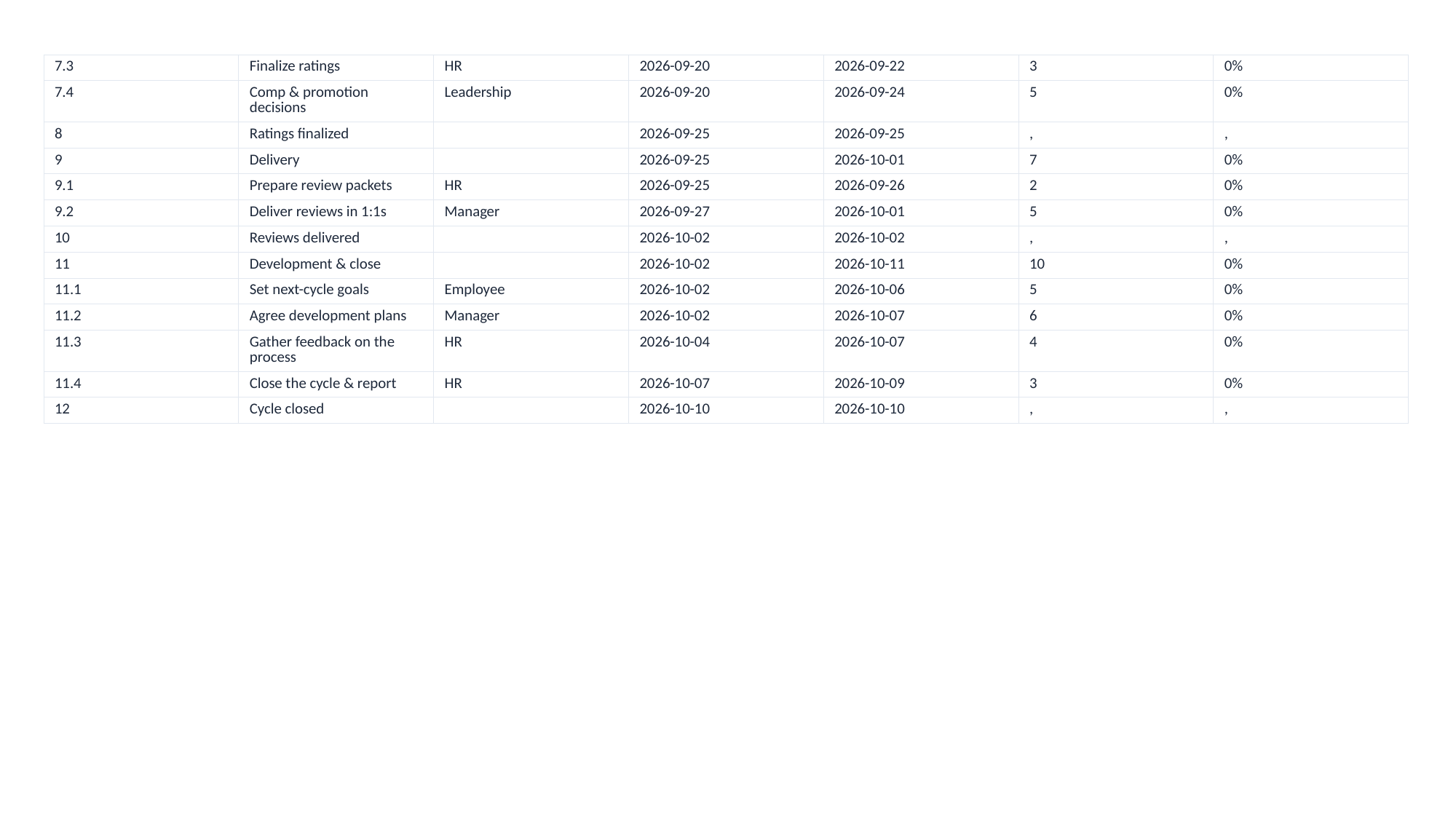

| 7.3 | Finalize ratings | HR | 2026-09-20 | 2026-09-22 | 3 | 0% |
| --- | --- | --- | --- | --- | --- | --- |
| 7.4 | Comp & promotion decisions | Leadership | 2026-09-20 | 2026-09-24 | 5 | 0% |
| 8 | Ratings finalized |  | 2026-09-25 | 2026-09-25 | , | , |
| 9 | Delivery |  | 2026-09-25 | 2026-10-01 | 7 | 0% |
| 9.1 | Prepare review packets | HR | 2026-09-25 | 2026-09-26 | 2 | 0% |
| 9.2 | Deliver reviews in 1:1s | Manager | 2026-09-27 | 2026-10-01 | 5 | 0% |
| 10 | Reviews delivered |  | 2026-10-02 | 2026-10-02 | , | , |
| 11 | Development & close |  | 2026-10-02 | 2026-10-11 | 10 | 0% |
| 11.1 | Set next-cycle goals | Employee | 2026-10-02 | 2026-10-06 | 5 | 0% |
| 11.2 | Agree development plans | Manager | 2026-10-02 | 2026-10-07 | 6 | 0% |
| 11.3 | Gather feedback on the process | HR | 2026-10-04 | 2026-10-07 | 4 | 0% |
| 11.4 | Close the cycle & report | HR | 2026-10-07 | 2026-10-09 | 3 | 0% |
| 12 | Cycle closed |  | 2026-10-10 | 2026-10-10 | , | , |